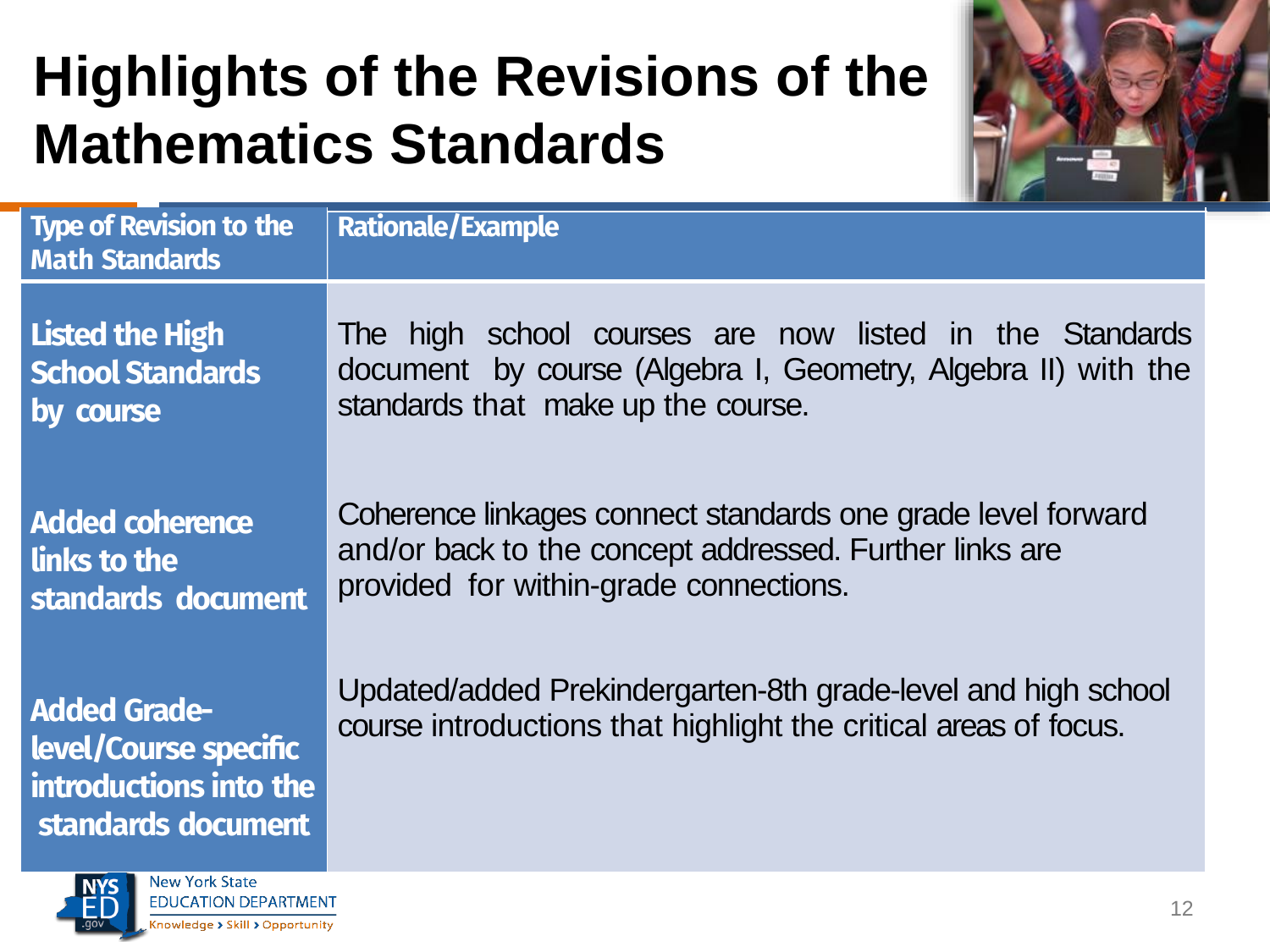

# Highlights of the Revisions of the  Mathematics Standards
| Type of Revision to the Math Standards | Rationale/Example |
| --- | --- |
| Listed the High School Standards by course Added coherence links to the standards document Added Grade- level/Course specific introductions into the standards document | The high school courses are now listed in the Standards document by course (Algebra I, Geometry, Algebra II) with the standards that make up the course. Coherence linkages connect standards one grade level forward and/or back to the concept addressed. Further links are provided for within-grade connections. Updated/added Prekindergarten-8th grade-level and high school course introductions that highlight the critical areas of focus. |

12